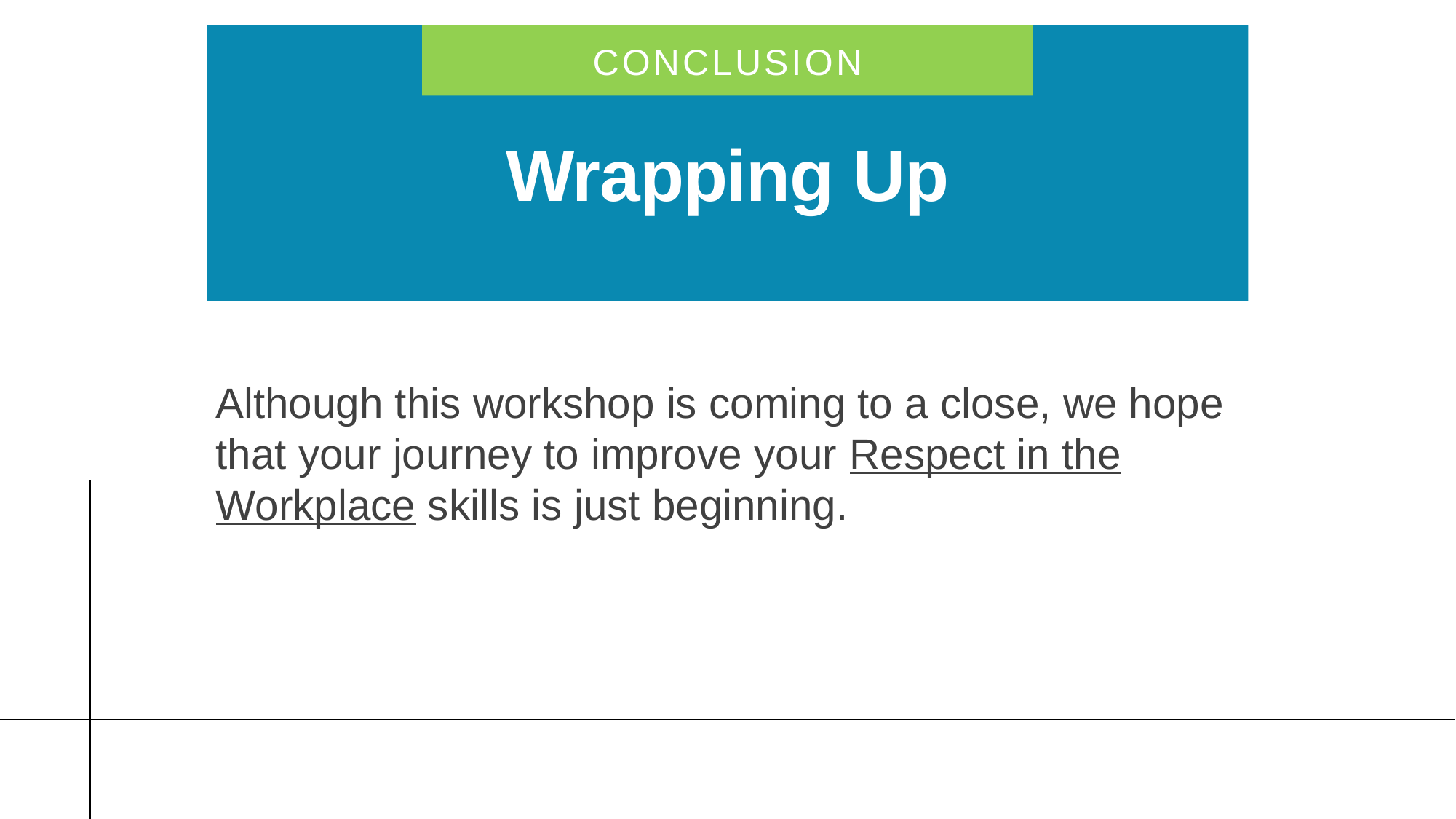

CONCLUSION
# Wrapping Up
Although this workshop is coming to a close, we hope that your journey to improve your Respect in the Workplace skills is just beginning.